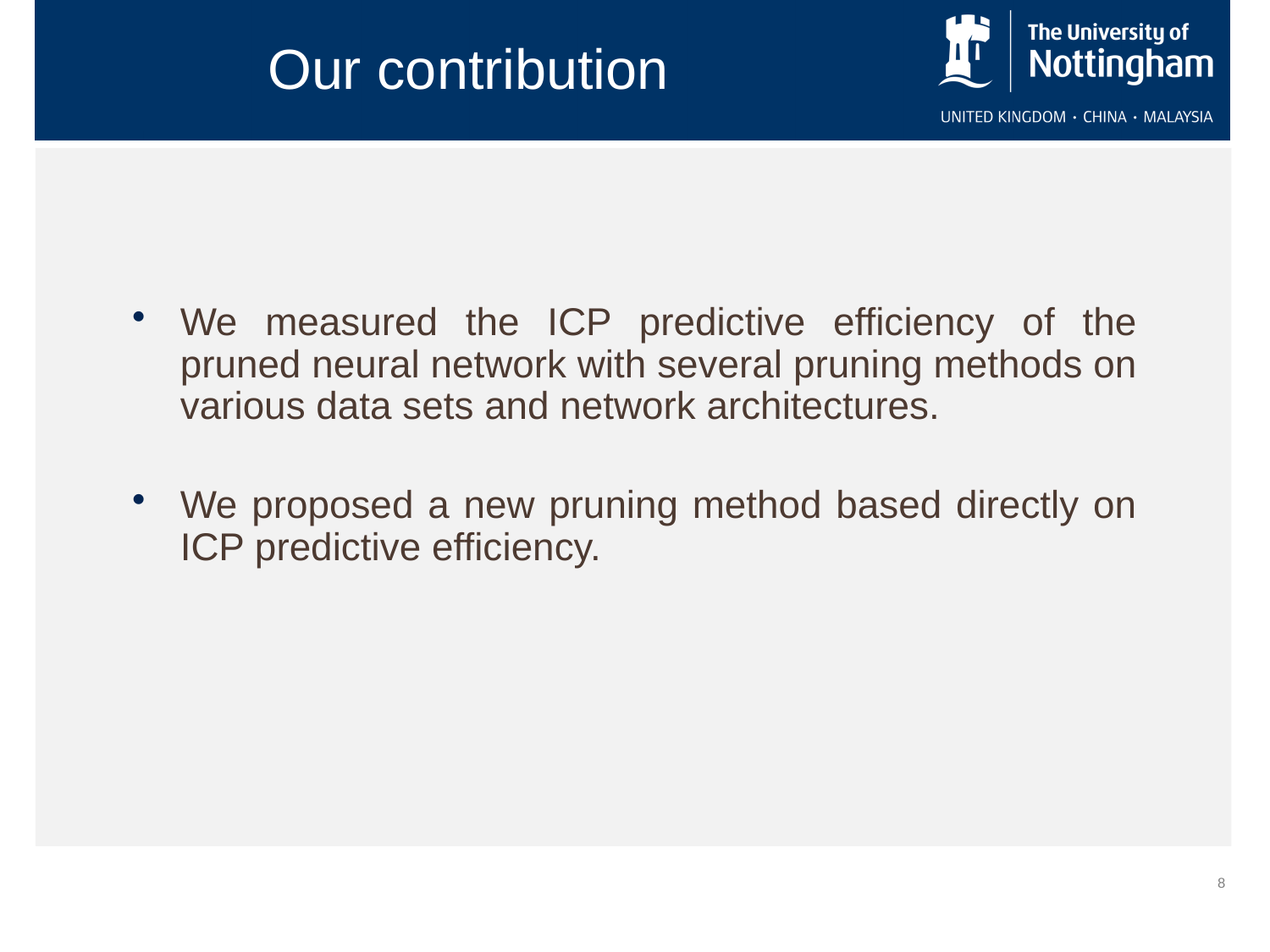

Our contribution
We measured the ICP predictive efficiency of the pruned neural network with several pruning methods on various data sets and network architectures.

We proposed a new pruning method based directly on ICP predictive efficiency.

8